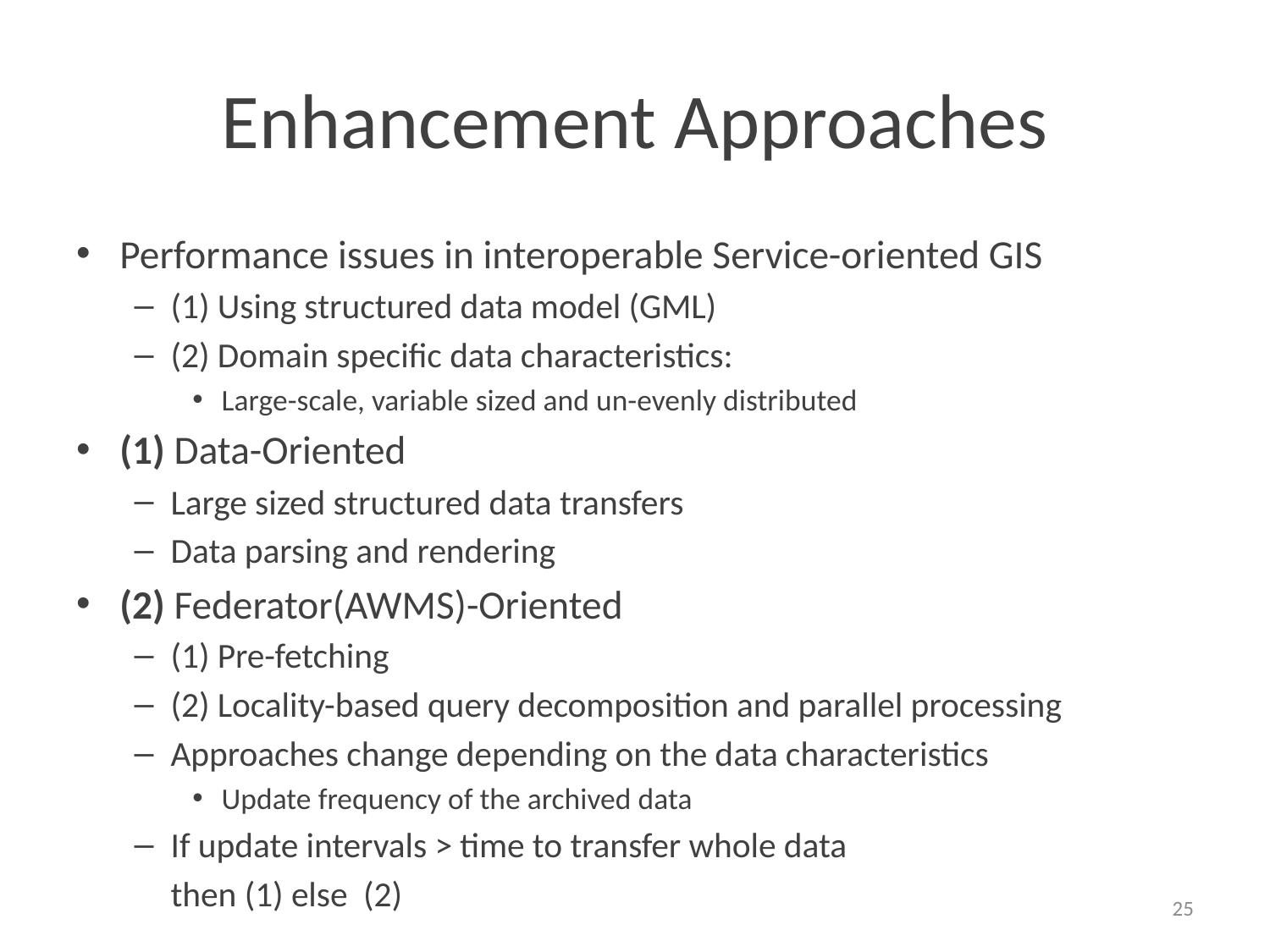

# Enhancement Approaches
Performance issues in interoperable Service-oriented GIS
(1) Using structured data model (GML)
(2) Domain specific data characteristics:
Large-scale, variable sized and un-evenly distributed
(1) Data-Oriented
Large sized structured data transfers
Data parsing and rendering
(2) Federator(AWMS)-Oriented
(1) Pre-fetching
(2) Locality-based query decomposition and parallel processing
Approaches change depending on the data characteristics
Update frequency of the archived data
If update intervals > time to transfer whole data
		then (1) else  (2)
25